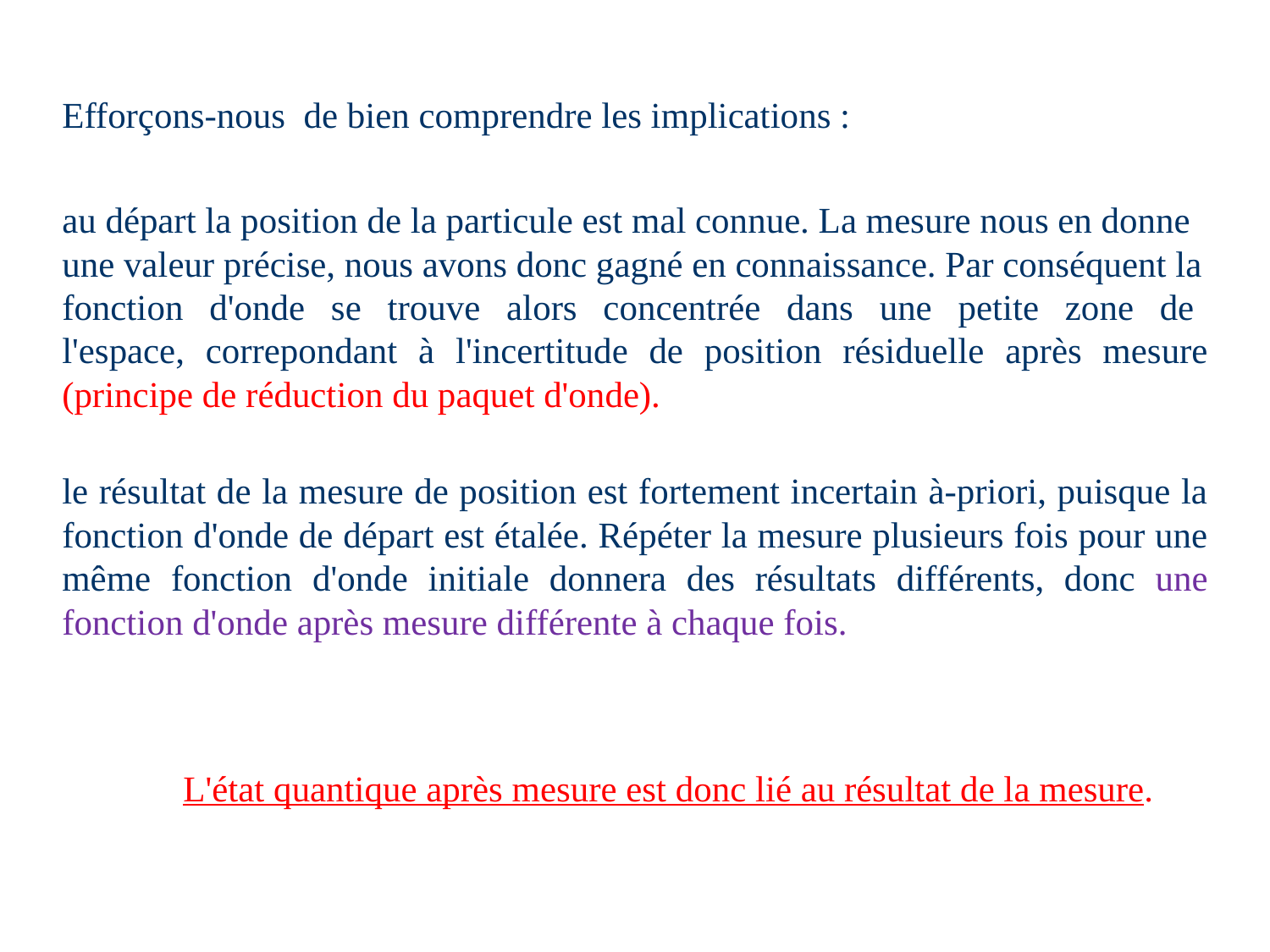

Efforçons-nous  de bien comprendre les implications :

au départ la position de la particule est mal connue. La mesure nous en donne
une valeur précise, nous avons donc gagné en connaissance. Par conséquent la
fonction  d'onde  se  trouve  alors  concentrée  dans  une  petite  zone  de  l'espace, correpondant à l'incertitude de position résiduelle après mesure (principe de réduction du paquet d'onde).

le résultat de la mesure de position est fortement incertain à-priori, puisque la fonction d'onde de départ est étalée. Répéter la mesure plusieurs fois pour une même fonction d'onde initiale donnera des résultats différents, donc une fonction d'onde après mesure différente à chaque fois.

		   L'état quantique après mesure est donc lié au résultat de la mesure.